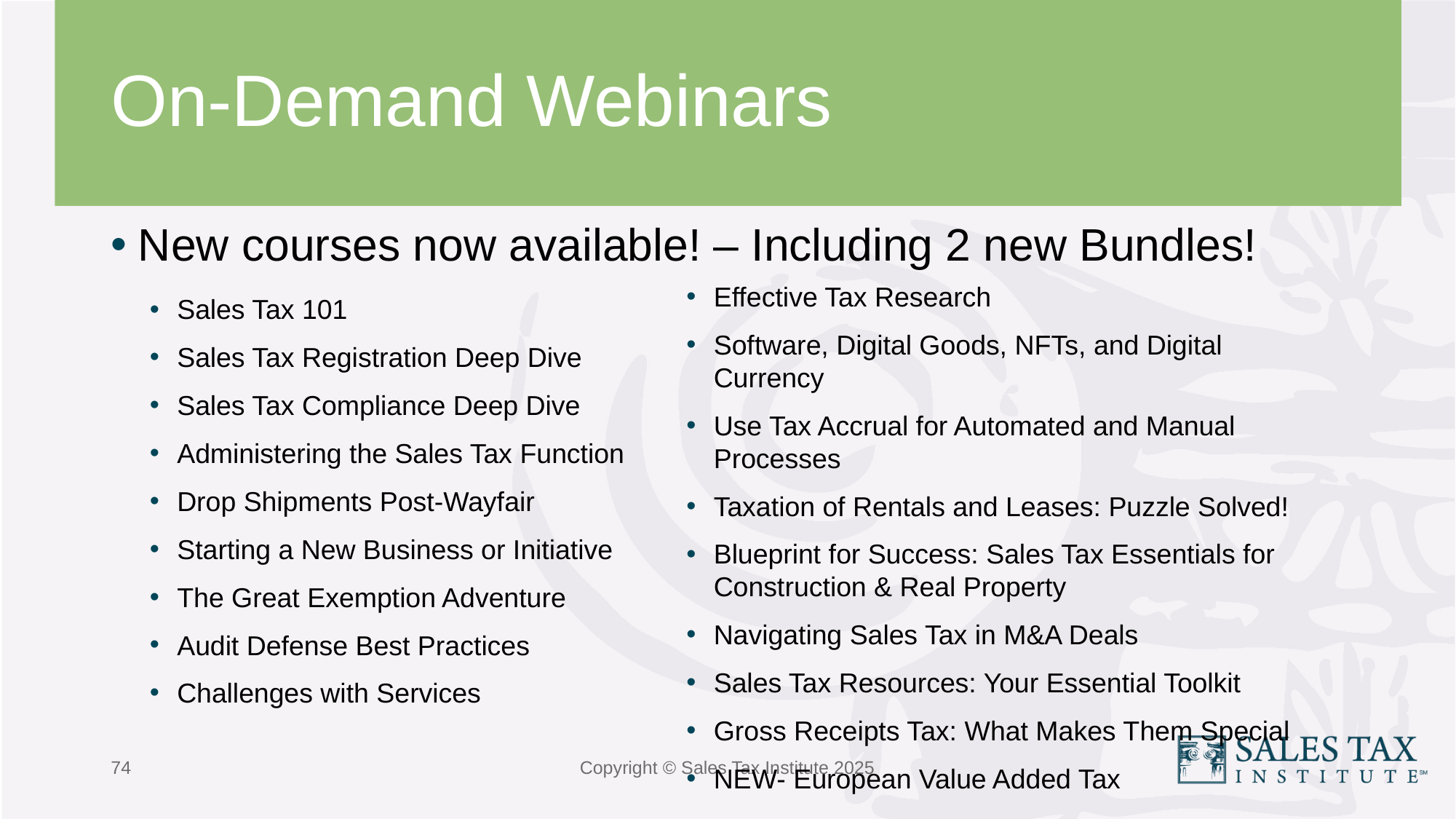

# On-Demand Webinars
New courses now available! – Including 2 new Bundles!

Effective Tax Research
Software, Digital Goods, NFTs, and Digital Currency
Use Tax Accrual for Automated and Manual Processes
Taxation of Rentals and Leases: Puzzle Solved!
Blueprint for Success: Sales Tax Essentials for Construction & Real Property
Navigating Sales Tax in M&A Deals
Sales Tax Resources: Your Essential Toolkit
Gross Receipts Tax: What Makes Them Special
NEW- European Value Added Tax
Sales Tax 101
Sales Tax Registration Deep Dive
Sales Tax Compliance Deep Dive
Administering the Sales Tax Function
Drop Shipments Post-Wayfair
Starting a New Business or Initiative
The Great Exemption Adventure
Audit Defense Best Practices
Challenges with Services
74
Copyright © Sales Tax Institute 2025